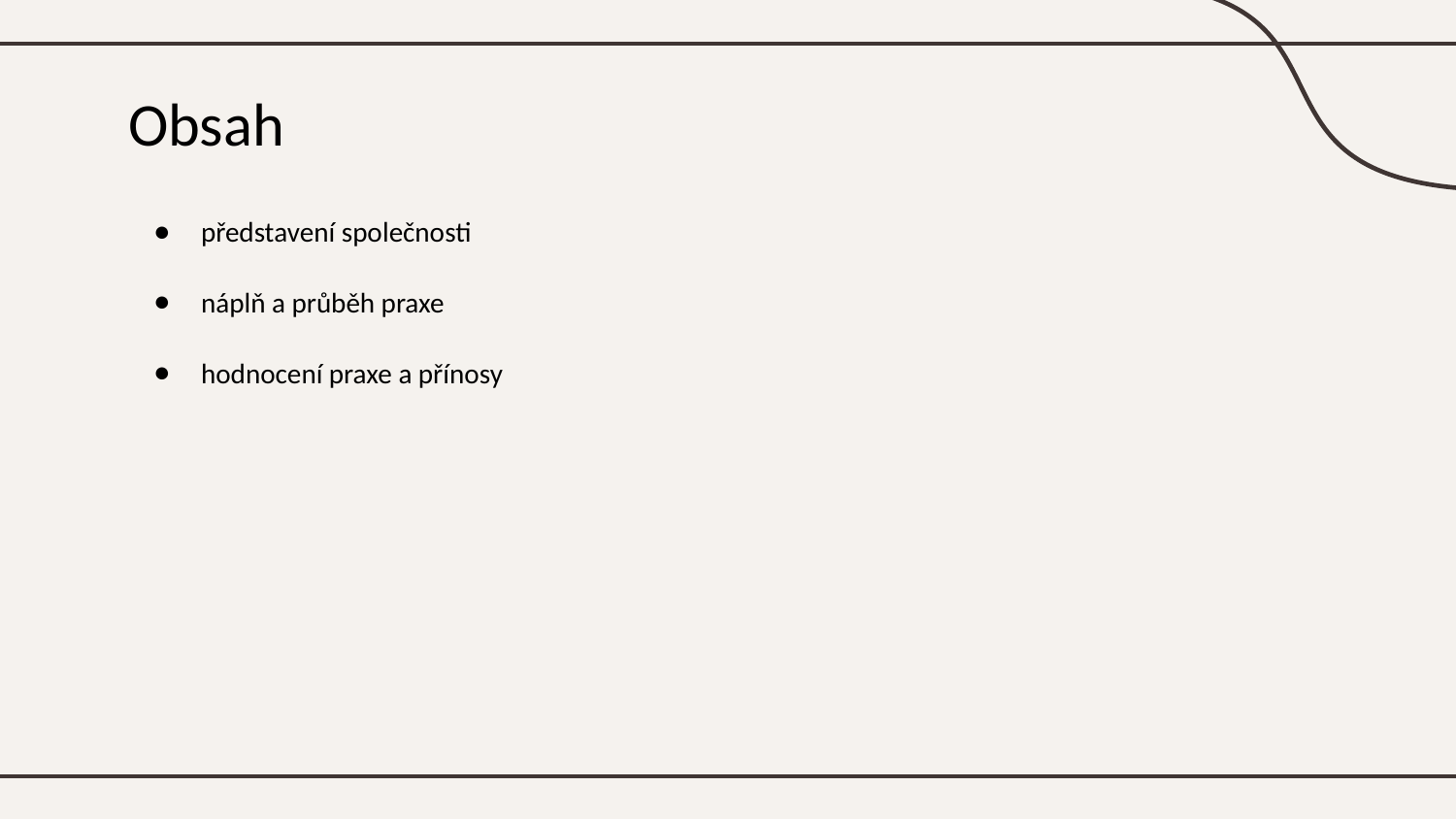

# Obsah
představení společnosti
náplň a průběh praxe
hodnocení praxe a přínosy